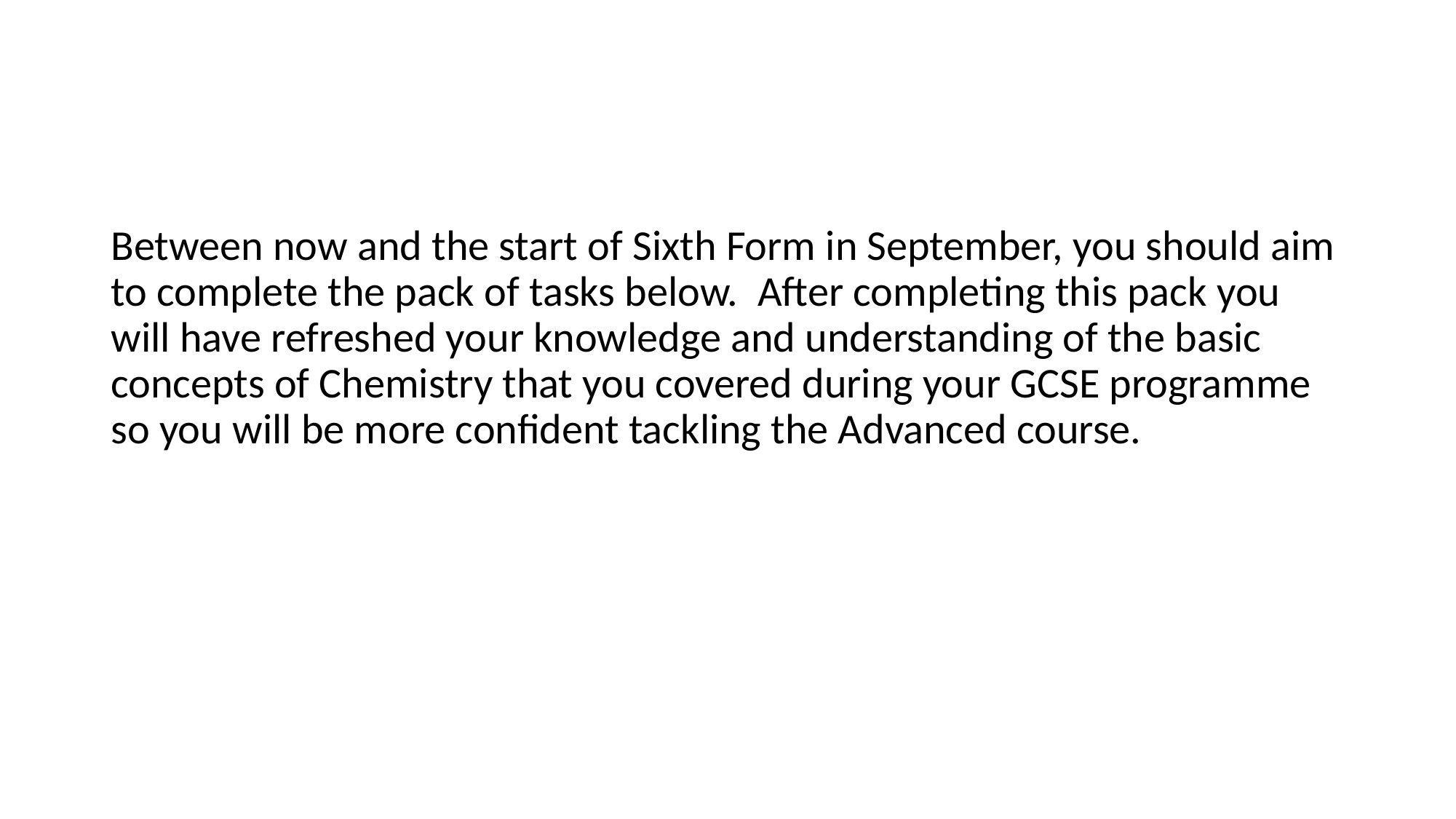

Between now and the start of Sixth Form in September, you should aim to complete the pack of tasks below.  After completing this pack you will have refreshed your knowledge and understanding of the basic concepts of Chemistry that you covered during your GCSE programme so you will be more confident tackling the Advanced course.